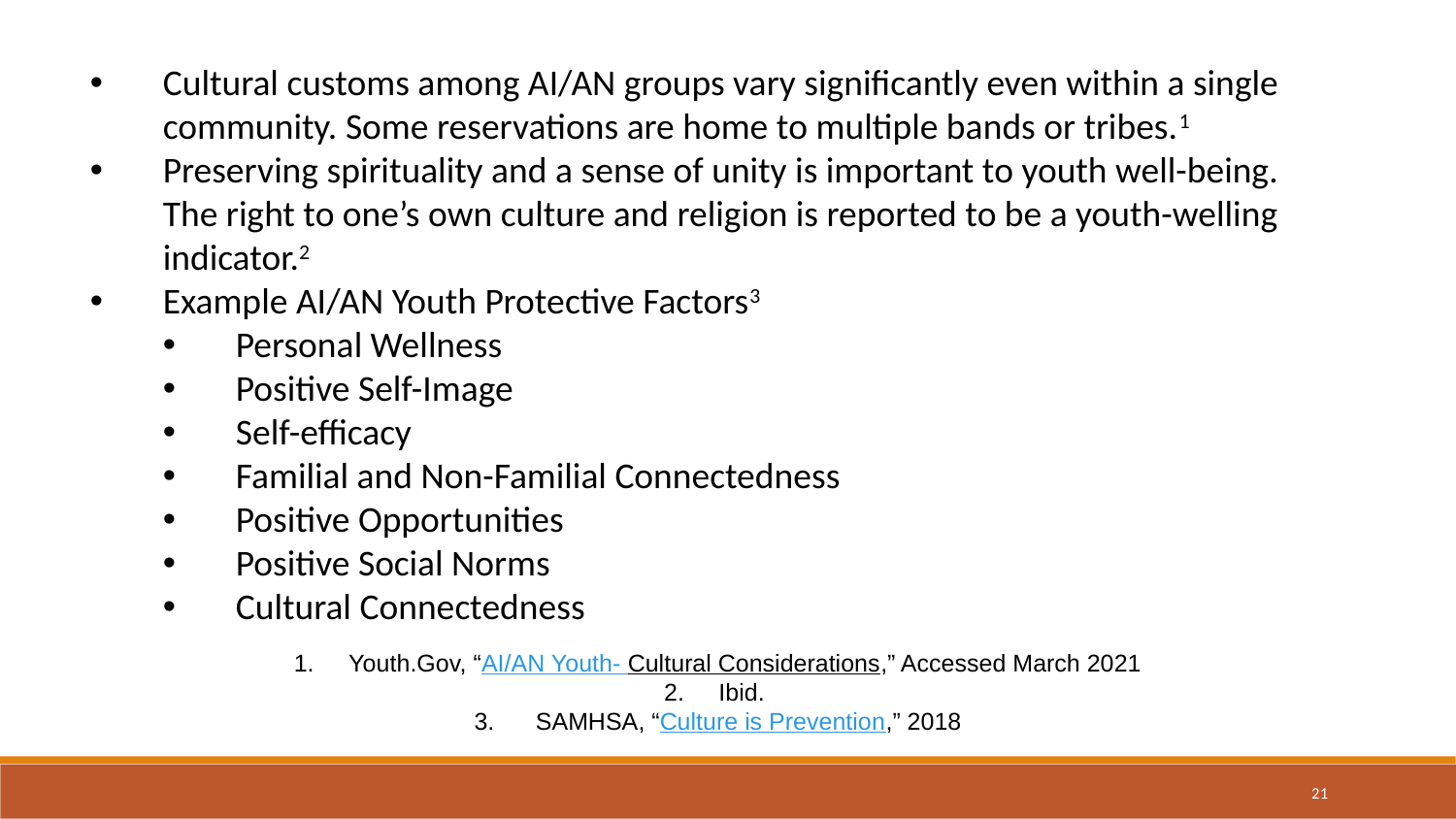

Cultural customs among AI/AN groups vary significantly even within a single community. Some reservations are home to multiple bands or tribes.1
Preserving spirituality and a sense of unity is important to youth well-being. The right to one’s own culture and religion is reported to be a youth-welling indicator.2
Example AI/AN Youth Protective Factors3
Personal Wellness
Positive Self-Image
Self-efficacy
Familial and Non-Familial Connectedness
Positive Opportunities
Positive Social Norms
Cultural Connectedness
Youth.Gov, “AI/AN Youth- Cultural Considerations,” Accessed March 2021
Ibid.
 SAMHSA, “Culture is Prevention,” 2018
21